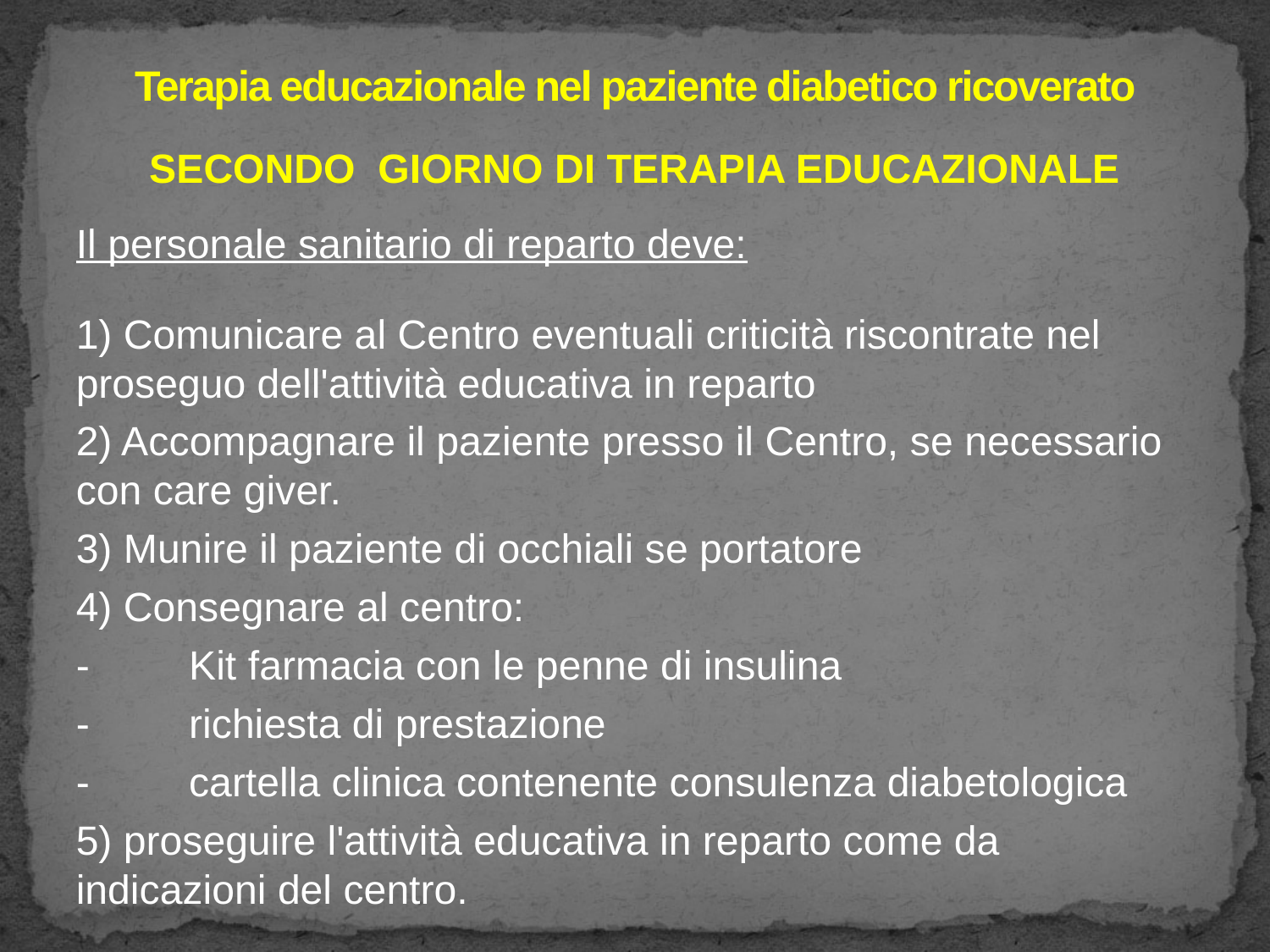

# Terapia educazionale nel paziente diabetico ricoverato
SECONDO  GIORNO DI TERAPIA EDUCAZIONALE

Il personale sanitario di reparto deve:

1) Comunicare al Centro eventuali criticità riscontrate nel proseguo dell'attività educativa in reparto
2) Accompagnare il paziente presso il Centro, se necessario con care giver.
3) Munire il paziente di occhiali se portatore
4) Consegnare al centro:
-	Kit farmacia con le penne di insulina
-	richiesta di prestazione
-	cartella clinica contenente consulenza diabetologica
5) proseguire l'attività educativa in reparto come da indicazioni del centro.